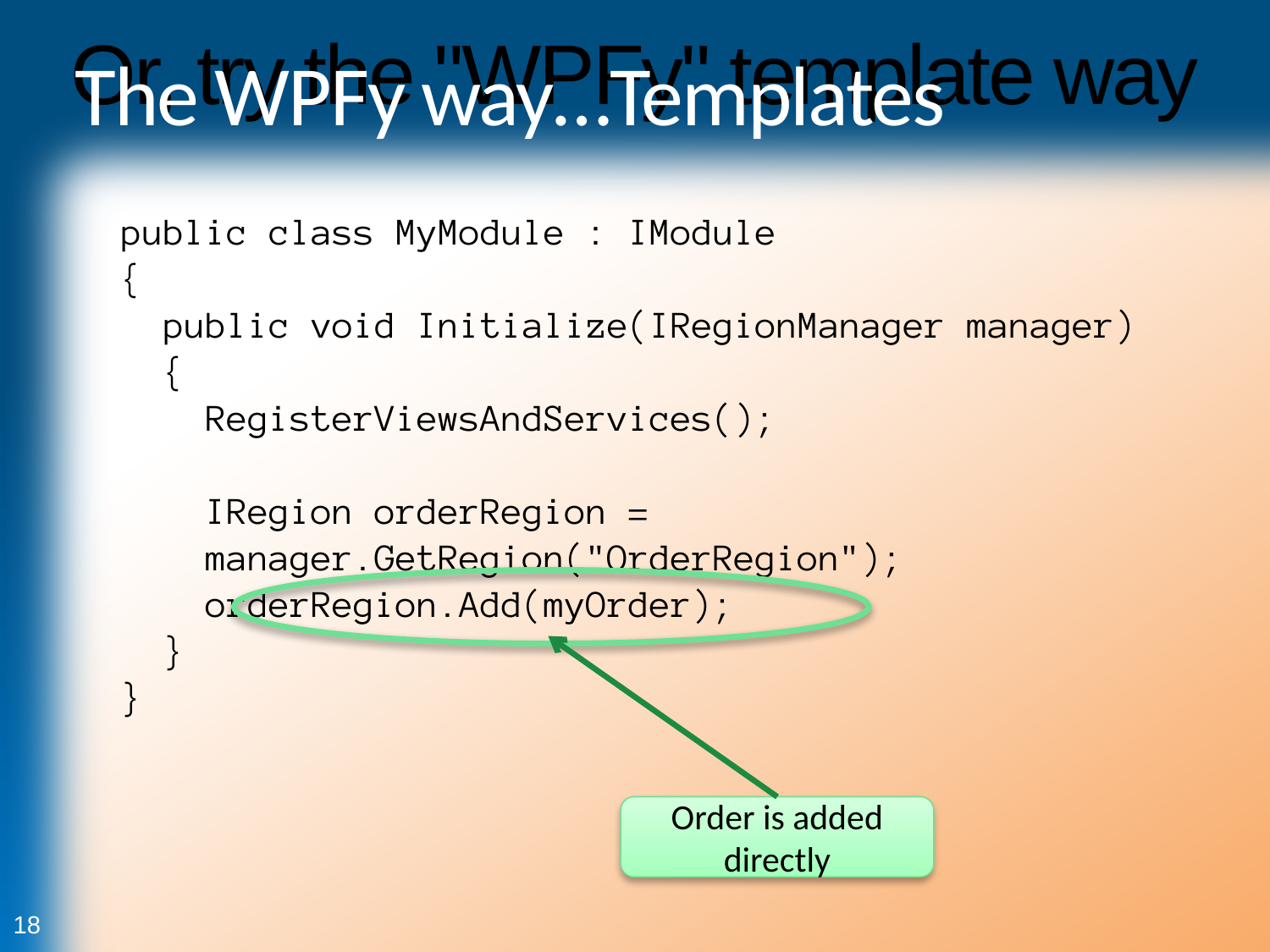

# Or, try the "WPFy" template way
The WPFy way…Templates
public class MyModule : IModule
{
  public void Initialize(IRegionManager manager)
  {
    RegisterViewsAndServices();

    IRegion orderRegion =
    manager.GetRegion("OrderRegion");
    orderRegion.Add(myOrder);
  }
}

Order is added directly